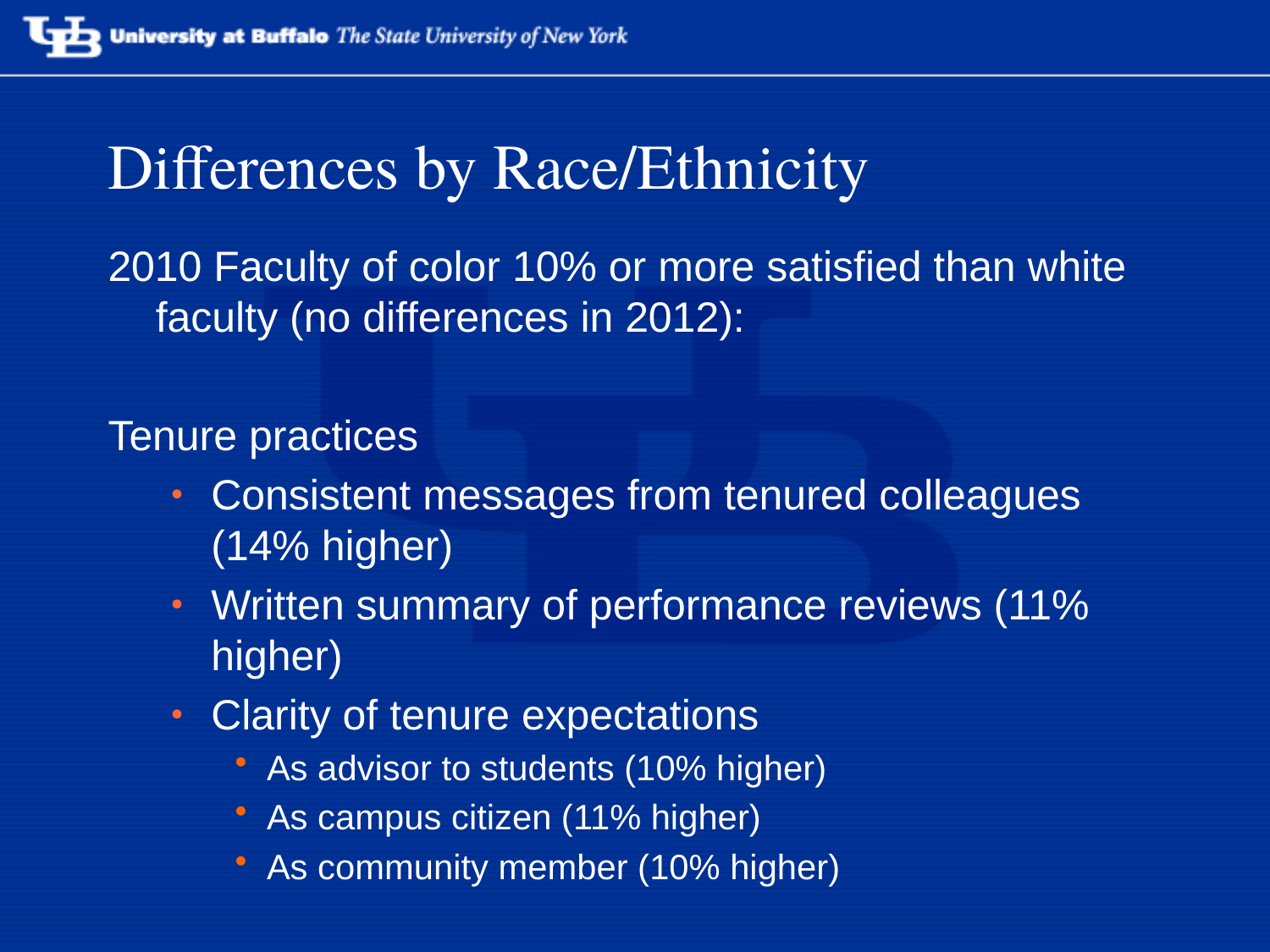

# Differences by Race/Ethnicity
2010 Faculty of color 10% or more satisfied than white faculty (no differences in 2012):

Tenure practices
Consistent messages from tenured colleagues (14% higher)
Written summary of performance reviews (11% higher)
Clarity of tenure expectations
As advisor to students (10% higher)
As campus citizen (11% higher)
As community member (10% higher)